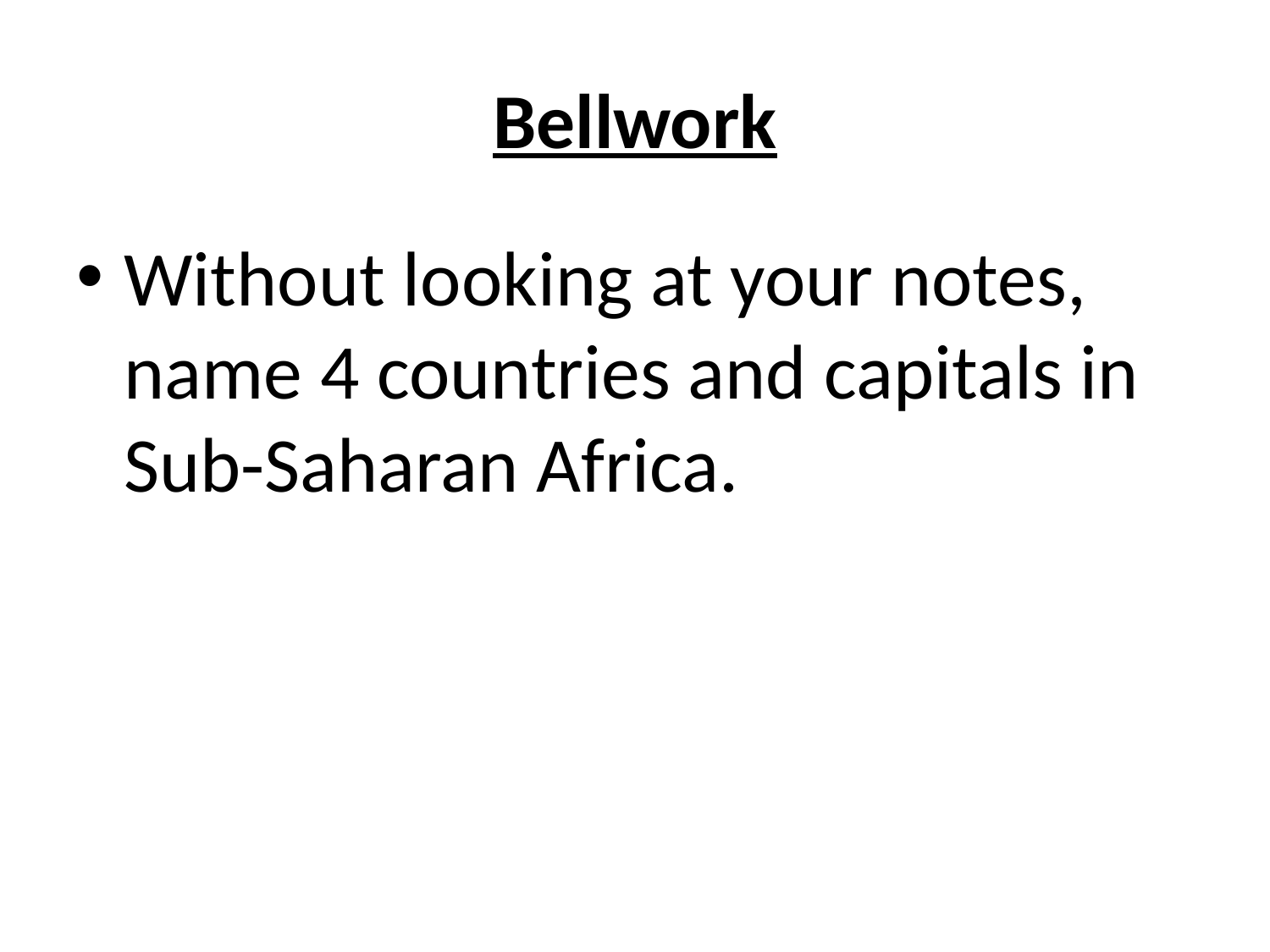

# Bellwork
Without looking at your notes, name 4 countries and capitals in Sub-Saharan Africa.